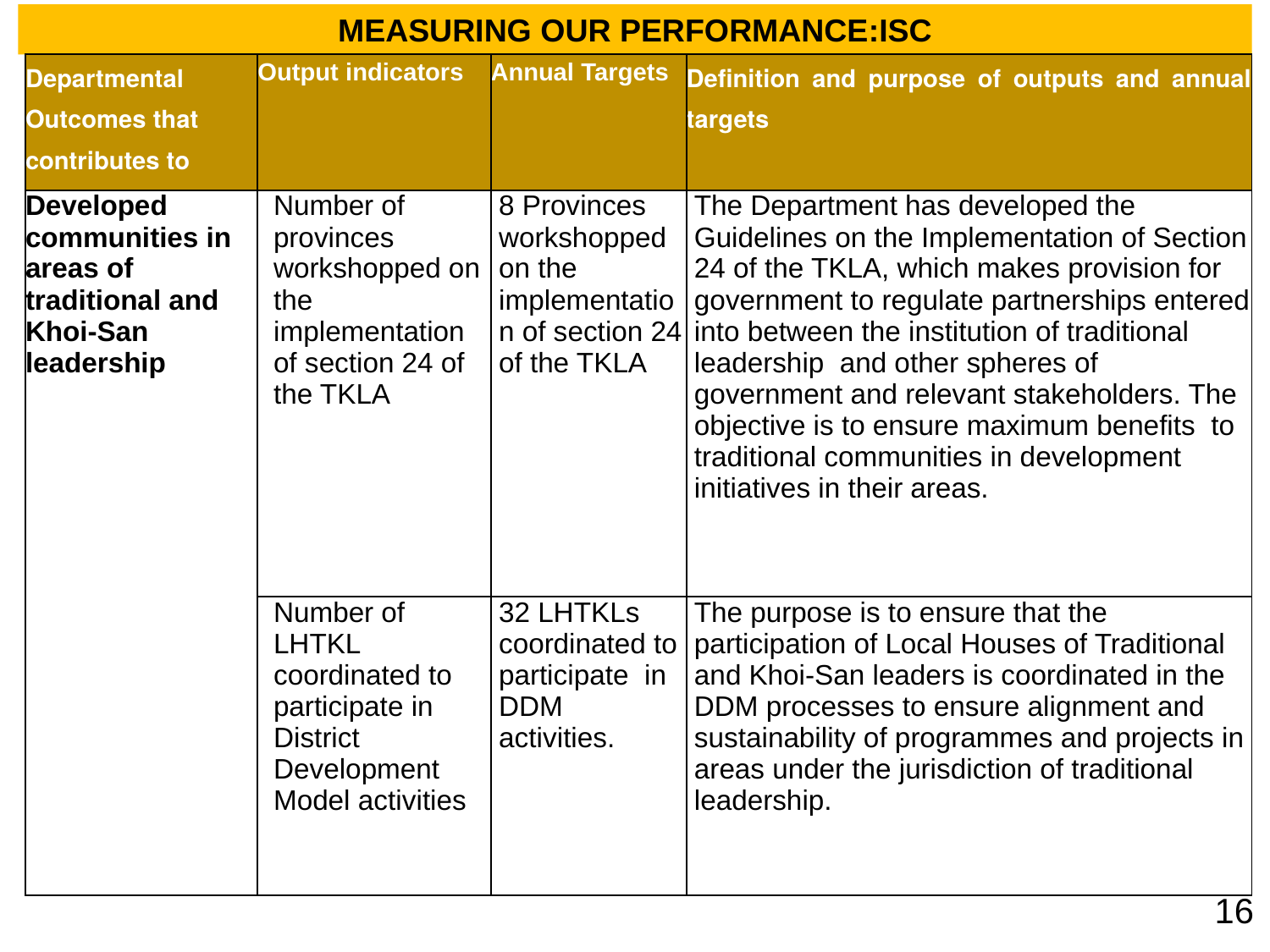

MEASURING OUR PERFORMANCE:ISC

| Departmental Outcomes that contributes to achieving the MTSF | Output indicators | Annual Targets | Definition and purpose of outputs and annual targets |
| --- | --- | --- | --- |
| Developed communities in areas of traditional and Khoi-San leadership | Number of provinces workshopped on the implementation of section 24 of the TKLA | 8 Provinces workshopped on the implementation of section 24 of the TKLA | The Department has developed the Guidelines on the Implementation of Section 24 of the TKLA, which makes provision for government to regulate partnerships entered into between the institution of traditional leadership and other spheres of government and relevant stakeholders. The objective is to ensure maximum benefits to traditional communities in development initiatives in their areas. |
|  | Number of LHTKL coordinated to participate in District Development Model activities | 32 LHTKLs coordinated to participate in DDM activities. | The purpose is to ensure that the participation of Local Houses of Traditional and Khoi-San leaders is coordinated in the DDM processes to ensure alignment and sustainability of programmes and projects in areas under the jurisdiction of traditional leadership. |

16